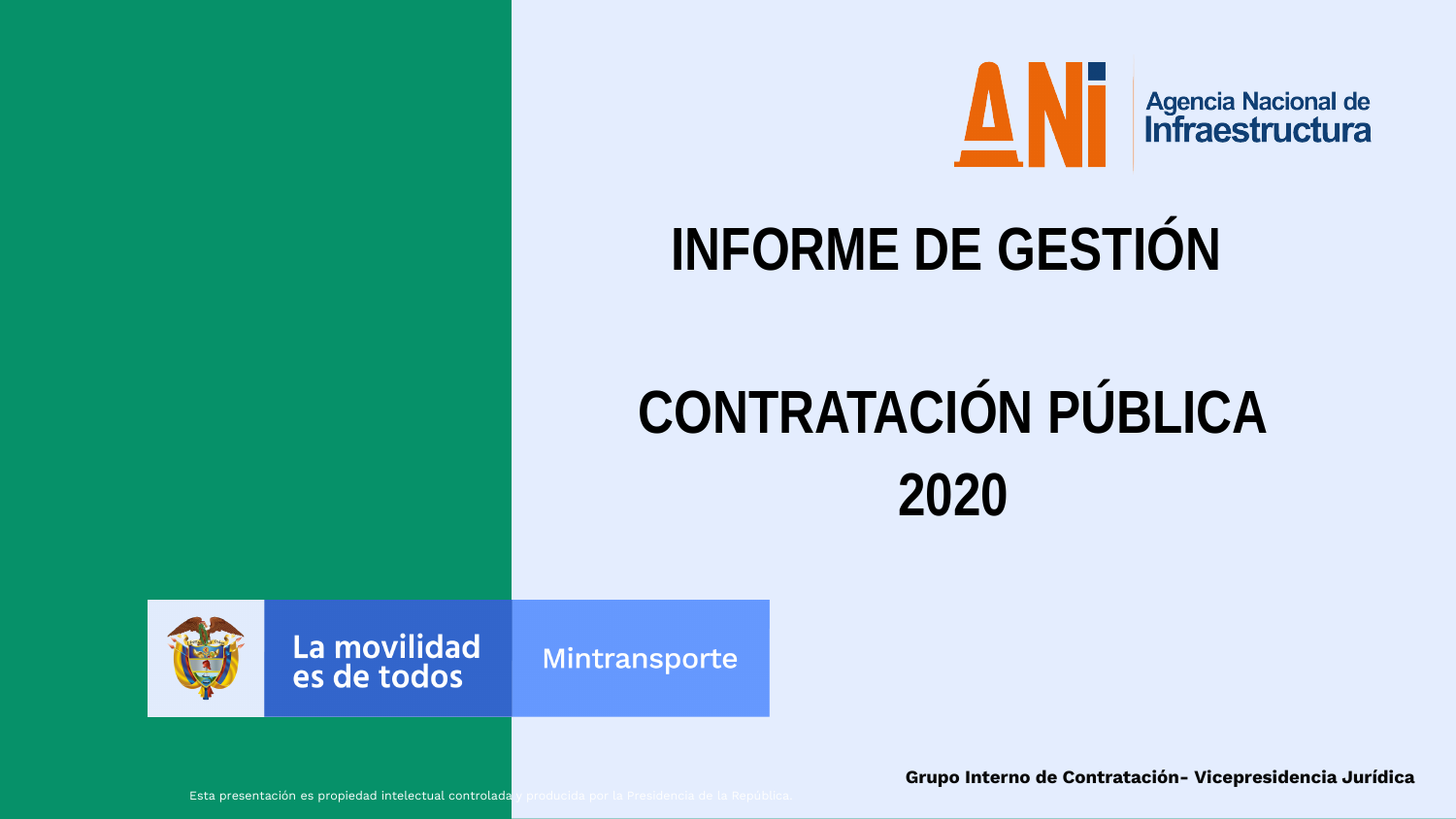

INFORME DE GESTIÓN

CONTRATACIÓN PÚBLICA
2020
Grupo Interno de Contratación- Vicepresidencia Jurídica